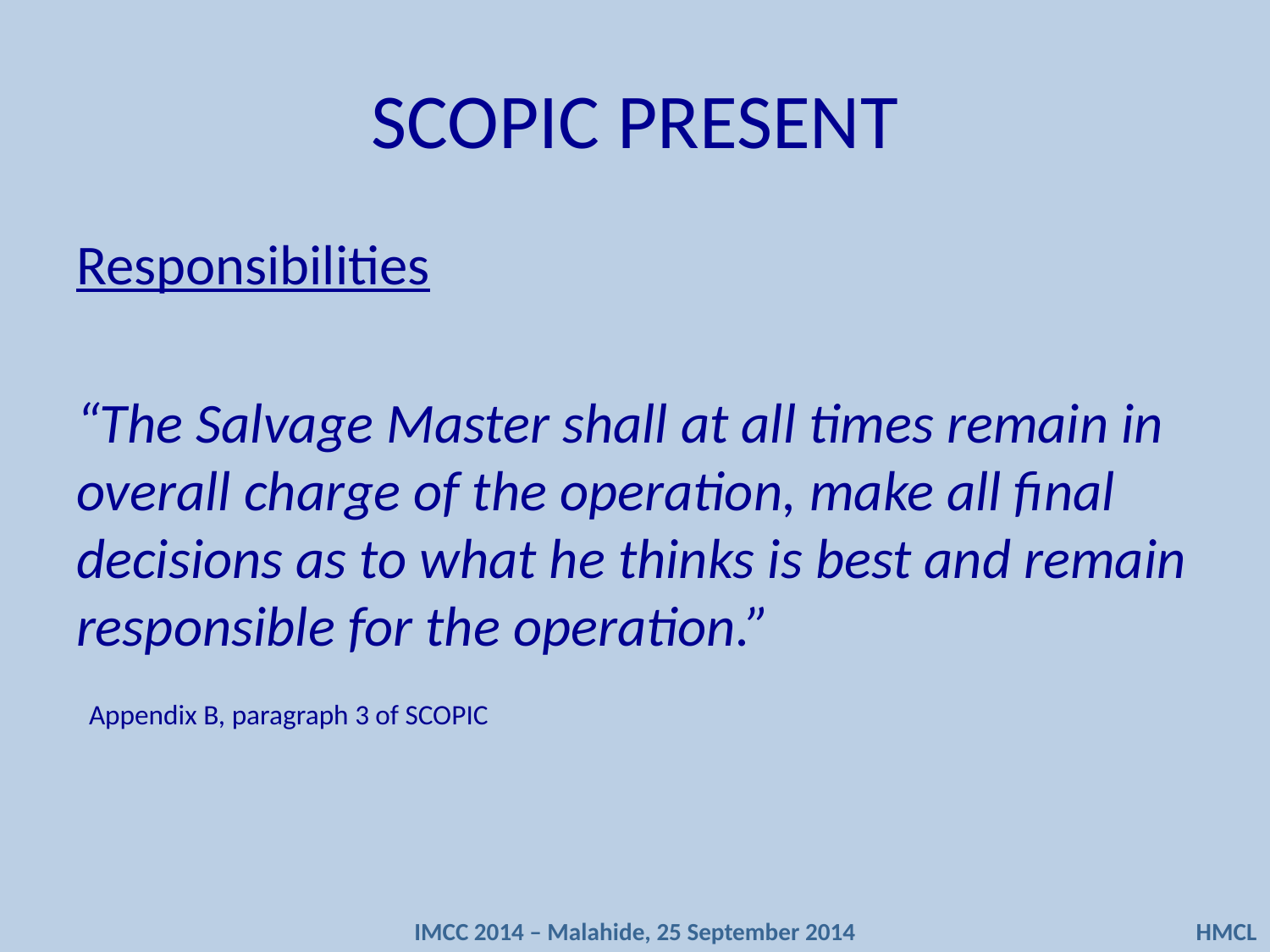

# SCOPIC PRESENT
Responsibilities

“The Salvage Master shall at all times remain in overall charge of the operation, make all final decisions as to what he thinks is best and remain responsible for the operation.”
 Appendix B, paragraph 3 of SCOPIC